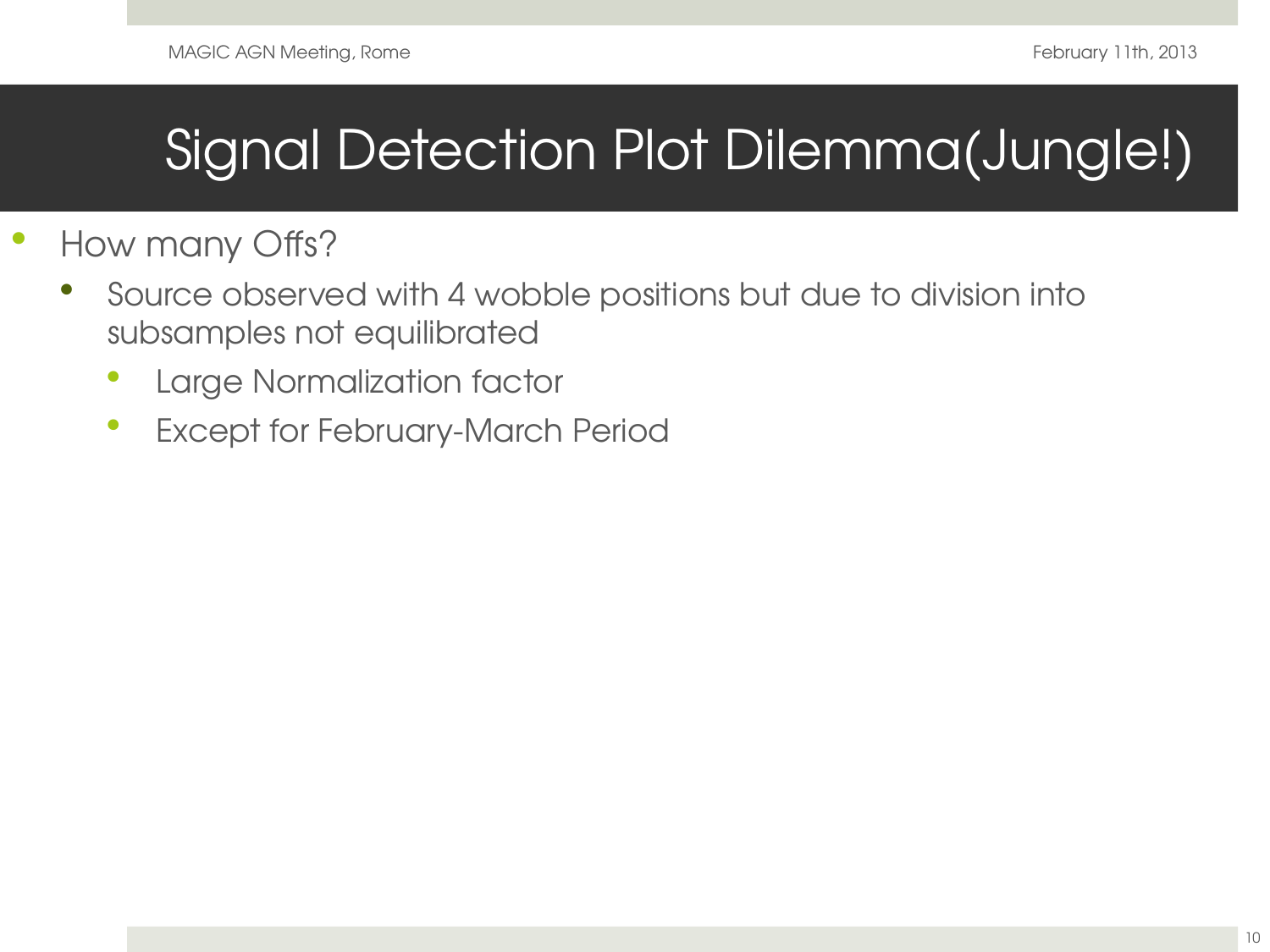

MAGIC AGN Meeting, Rome
February 11th, 2013
# Signal Detection Plot Dilemma(Jungle!)
How many Offs?
Source observed with 4 wobble positions but due to division into subsamples not equilibrated
Large Normalization factor
Except for February-March Period

10